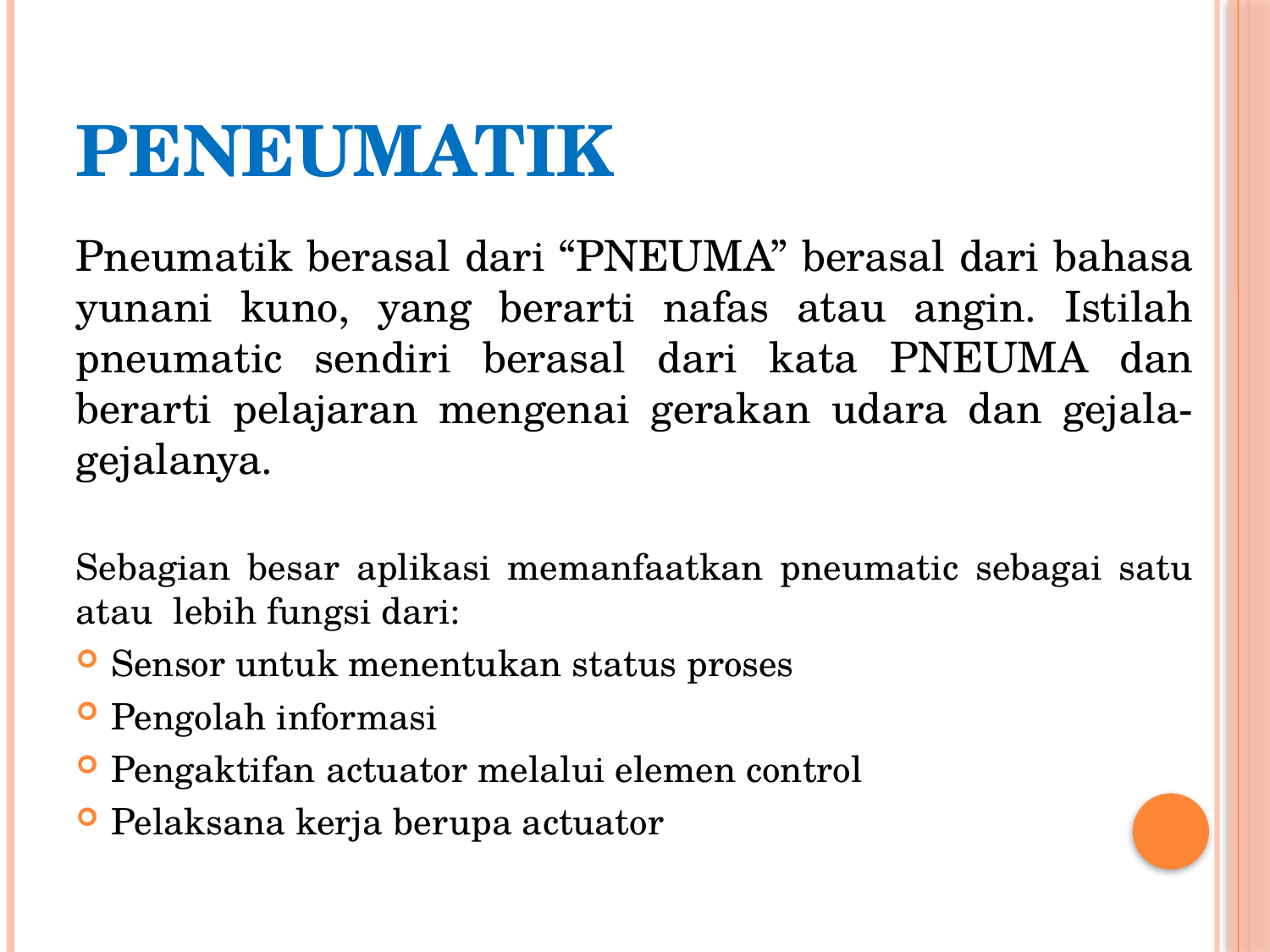

# PENEUMATIK
Pneumatik berasal dari “PNEUMA” berasal dari bahasa yunani kuno, yang berarti nafas atau angin. Istilah pneumatic sendiri berasal dari kata PNEUMA dan berarti pelajaran mengenai gerakan udara dan gejala-gejalanya.

Sebagian besar aplikasi memanfaatkan pneumatic sebagai satu atau  lebih fungsi dari:
Sensor untuk menentukan status proses
Pengolah informasi
Pengaktifan actuator melalui elemen control
Pelaksana kerja berupa actuator